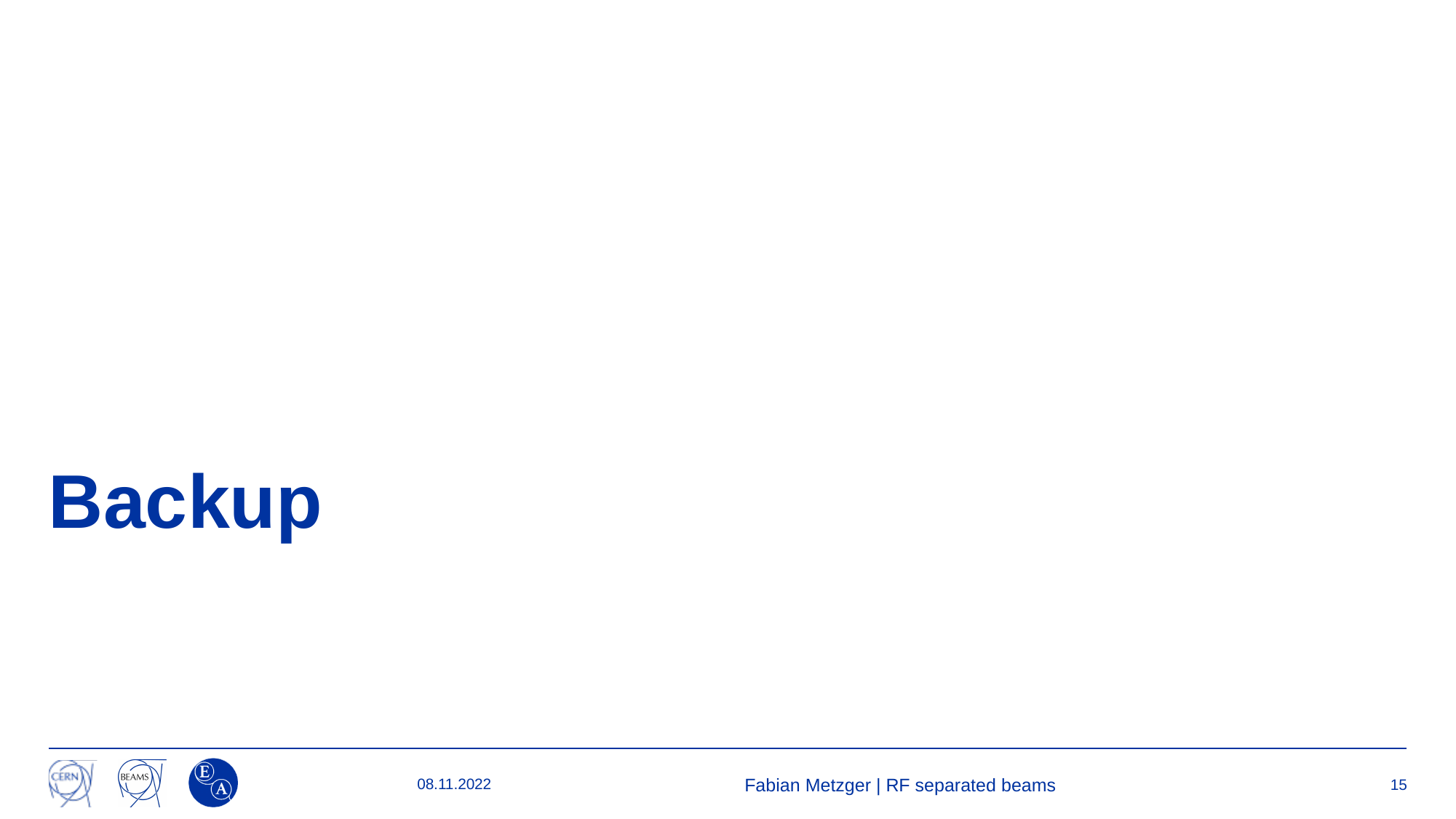

# Backup

08.11.2022
Fabian Metzger | RF separated beams
15